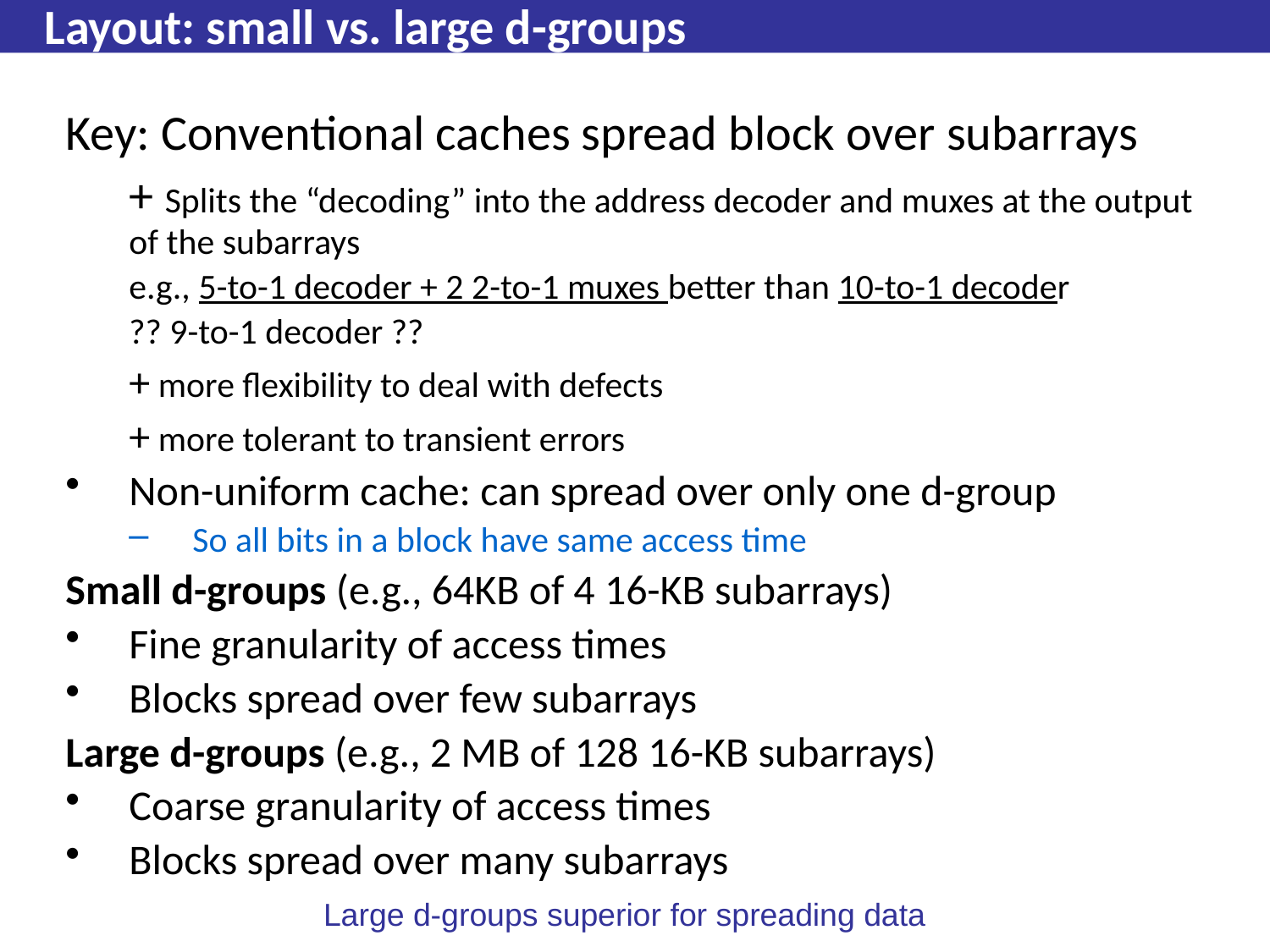

# Layout: small vs. large d-groups

Key: Conventional caches spread block over subarrays
	+ Splits the “decoding” into the address decoder and muxes at the output of the subarrays
	e.g., 5-to-1 decoder + 2 2-to-1 muxes better than 10-to-1 decoder
	?? 9-to-1 decoder ??
	+ more flexibility to deal with defects
	+ more tolerant to transient errors
Non-uniform cache: can spread over only one d-group
So all bits in a block have same access time
Small d-groups (e.g., 64KB of 4 16-KB subarrays)
Fine granularity of access times
Blocks spread over few subarrays
Large d-groups (e.g., 2 MB of 128 16-KB subarrays)
Coarse granularity of access times
Blocks spread over many subarrays

Large d-groups superior for spreading data